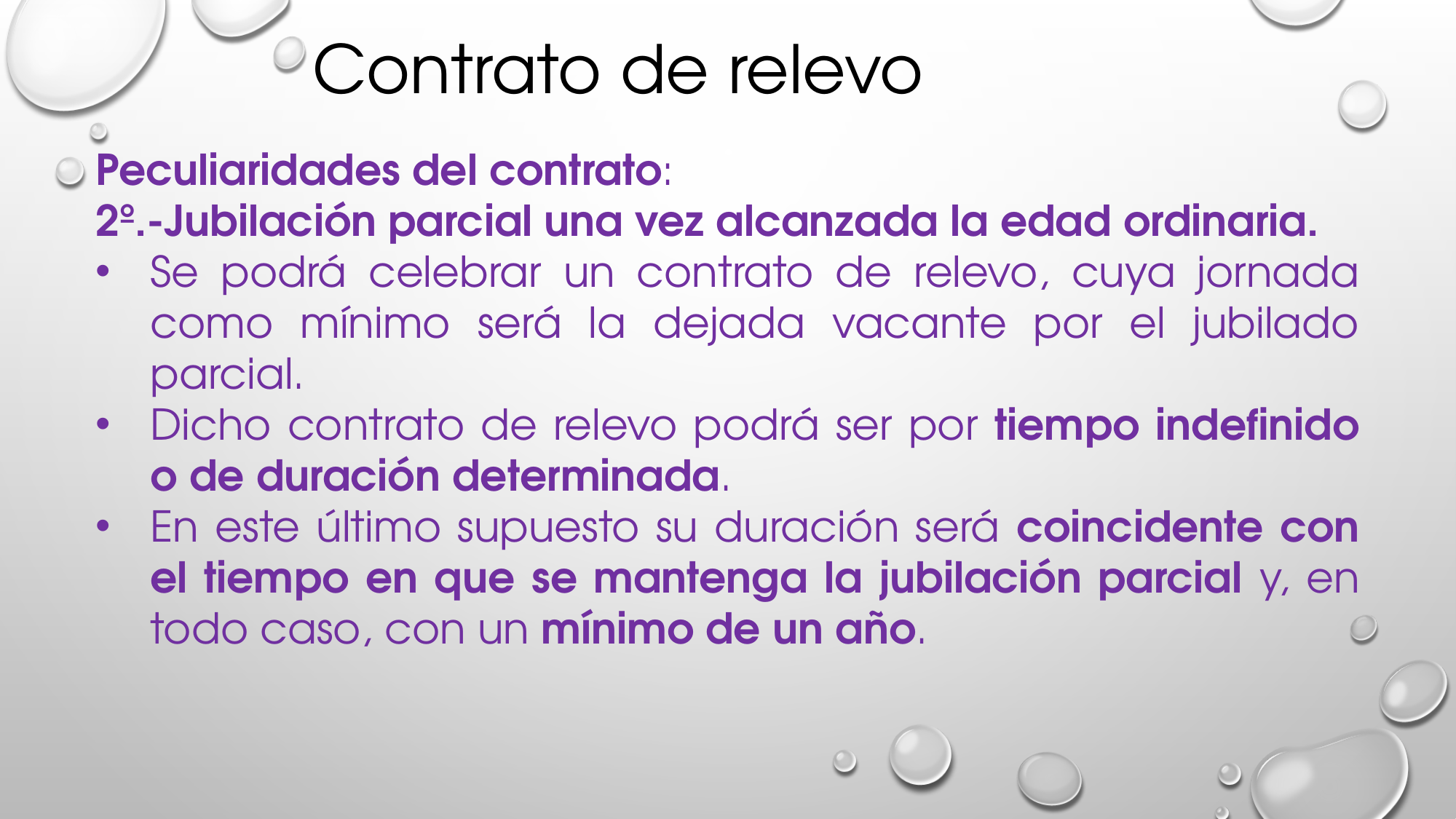

Contrato de relevo
Peculiaridades del contrato:
2º.-Jubilación parcial una vez alcanzada la edad ordinaria.
Se podrá celebrar un contrato de relevo, cuya jornada como mínimo será la dejada vacante por el jubilado parcial.
Dicho contrato de relevo podrá ser por tiempo indefinido o de duración determinada.
En este último supuesto su duración será coincidente con el tiempo en que se mantenga la jubilación parcial y, en todo caso, con un mínimo de un año.